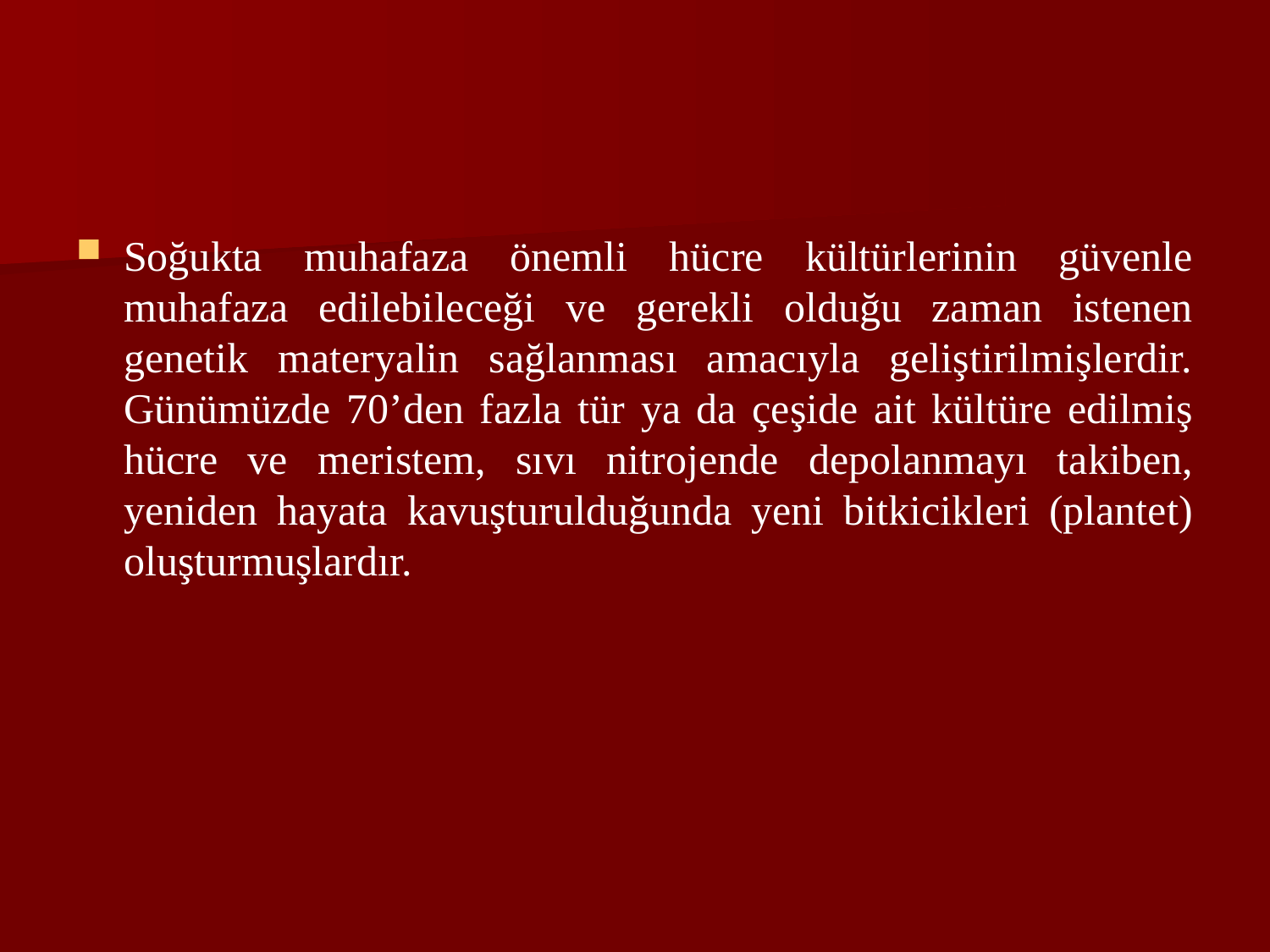

Soğukta muhafaza önemli hücre kültürlerinin güvenle muhafaza edilebileceği ve gerekli olduğu zaman istenen genetik materyalin sağlanması amacıyla geliştirilmişlerdir. Günümüzde 70’den fazla tür ya da çeşide ait kültüre edilmiş hücre ve meristem, sıvı nitrojende depolanmayı takiben, yeniden hayata kavuşturulduğunda yeni bitkicikleri (plantet) oluşturmuşlardır.